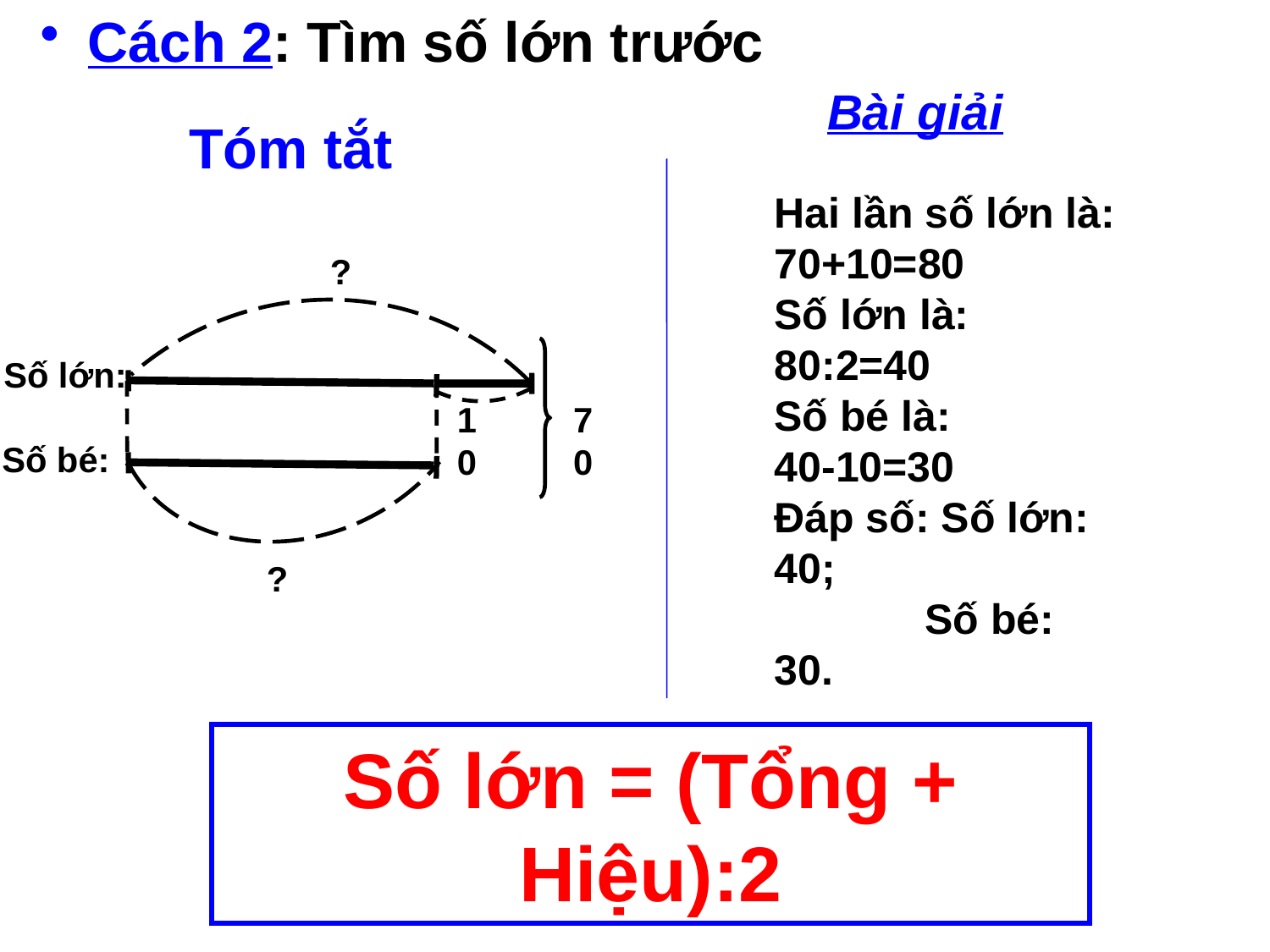

Cách 2: Tìm số lớn trước
Bài giải

Tóm tắt

Hai lần số lớn là:
70+10=80
Số lớn là:
80:2=40
Số bé là:
40-10=30
Đáp số: Số lớn: 40;
	  Số bé: 30.

?

Số lớn:

10
70
Số bé:

?
Số lớn = (Tổng + Hiệu):2

10
10